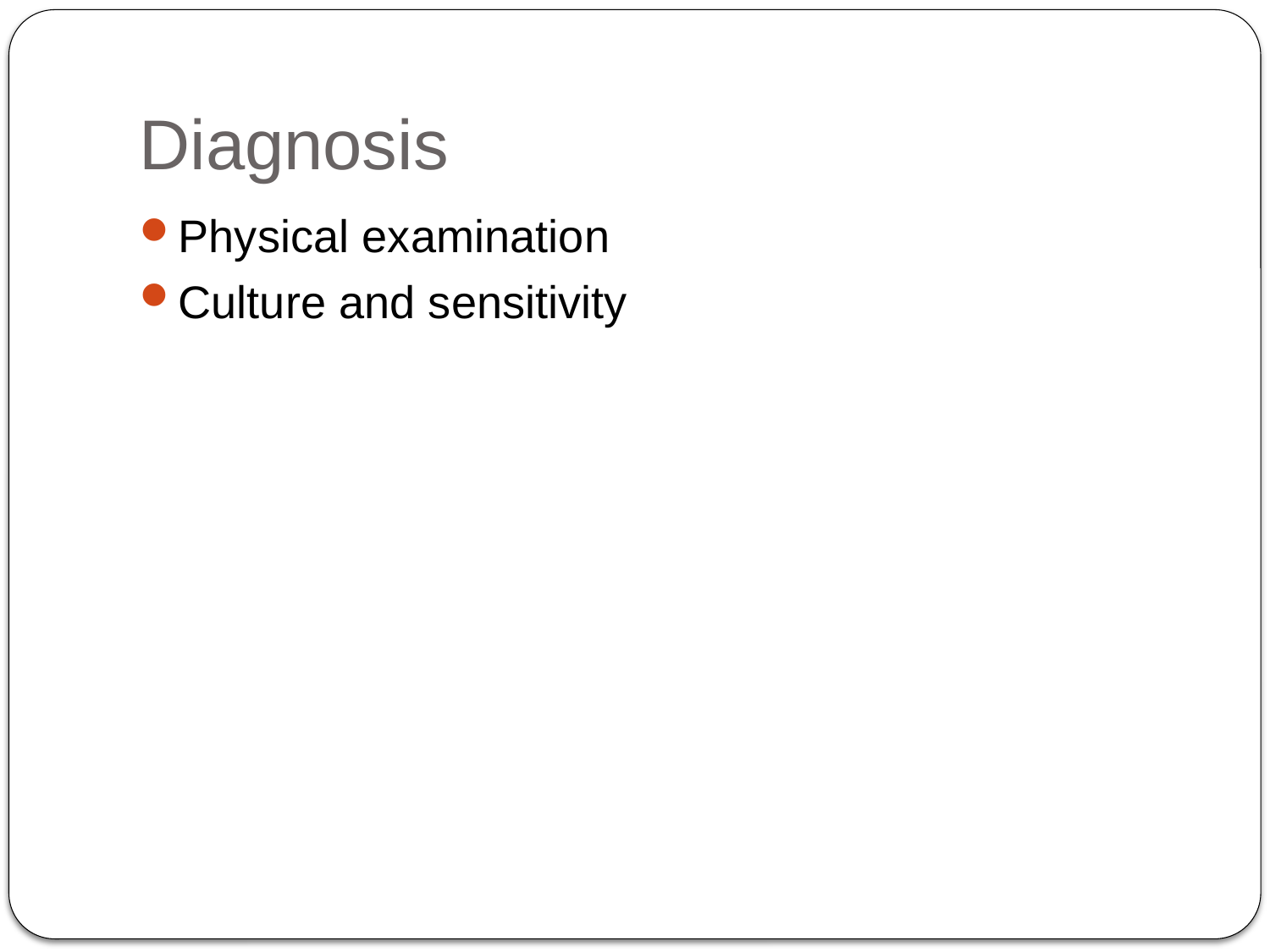

# Diagnosis
Physical examination
Culture and sensitivity